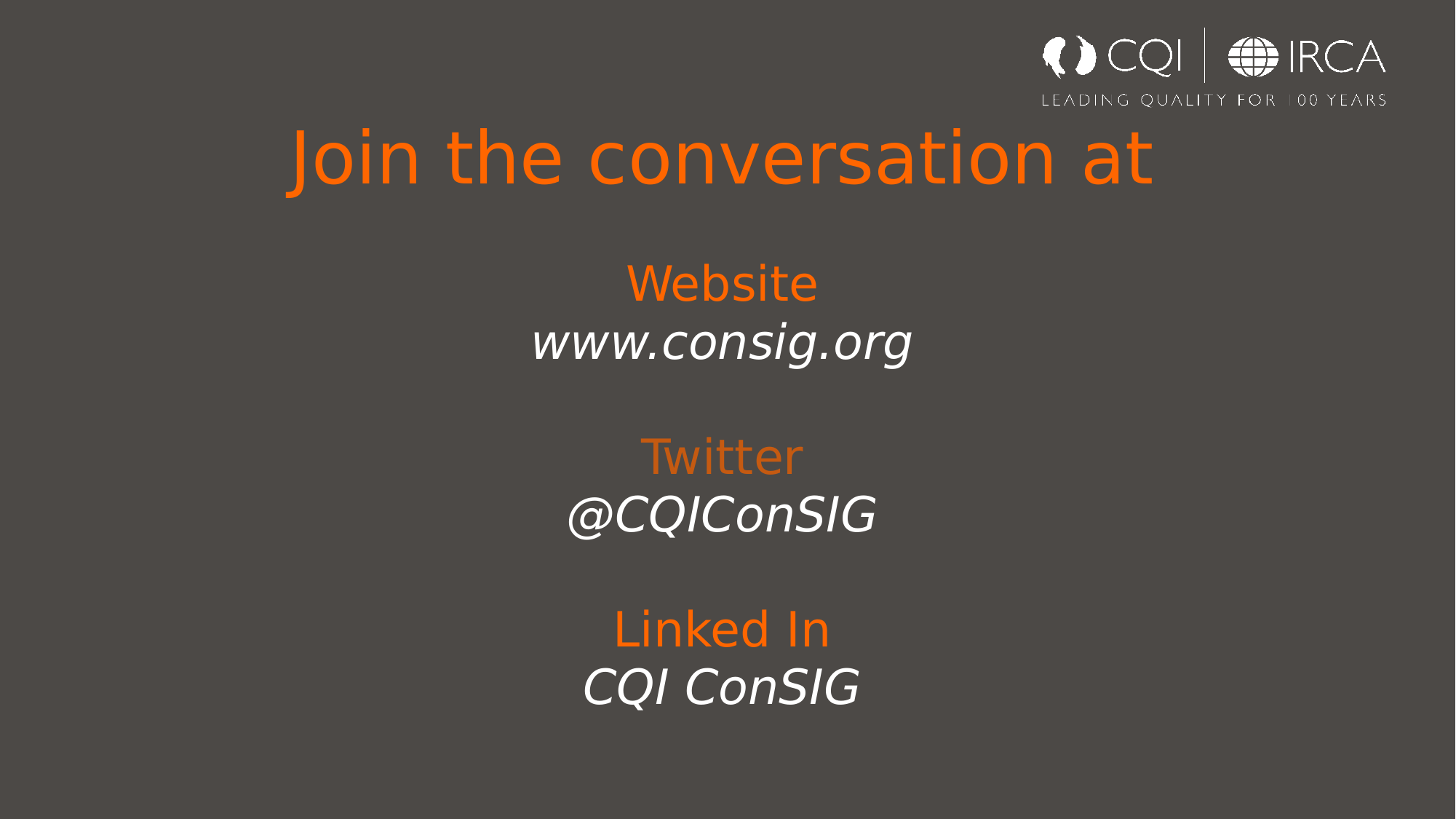

Join the conversation at

Website
www.consig.org

Twitter
@CQIConSIG

Linked In
CQI ConSIG